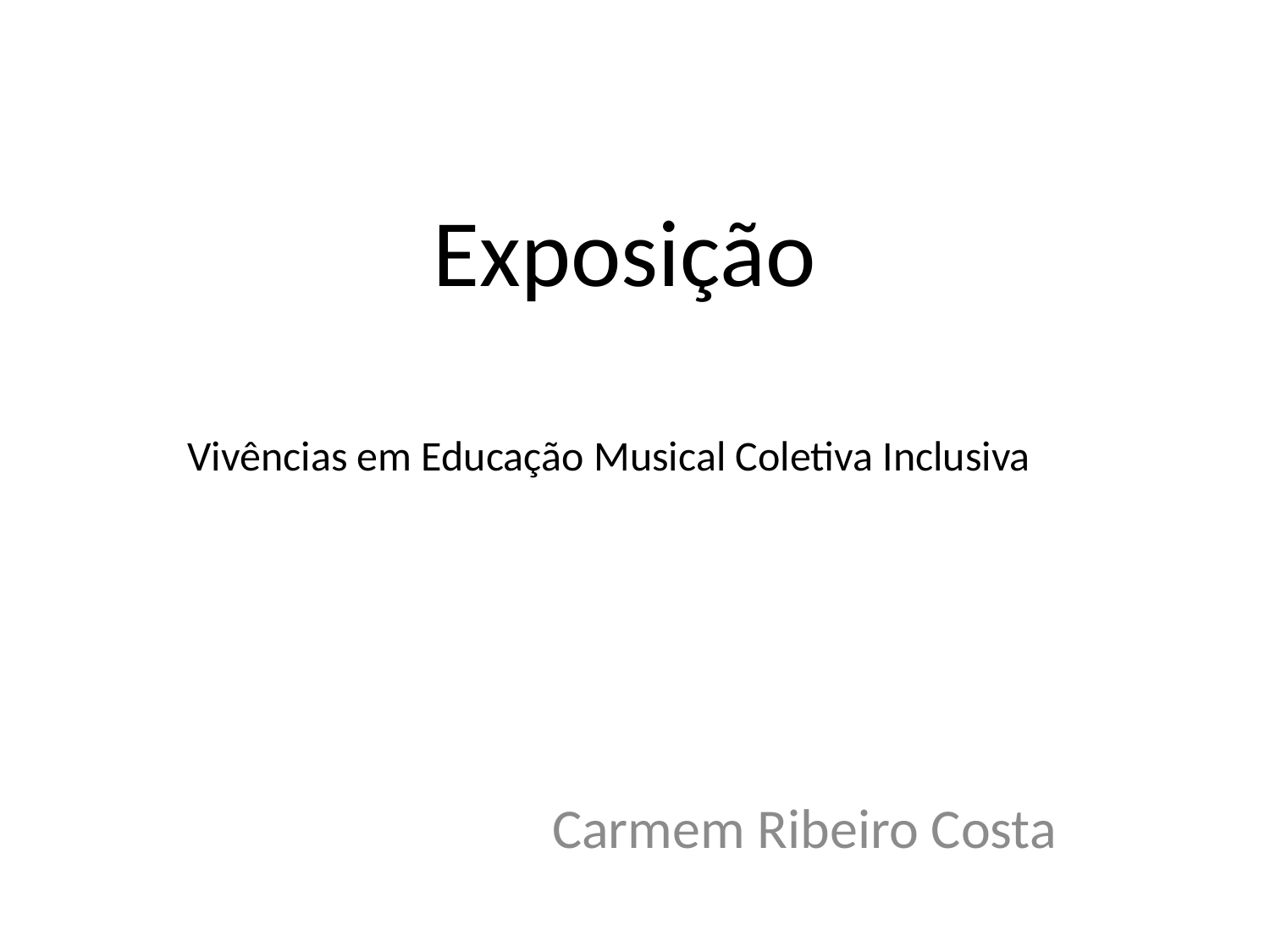

# Exposição
Vivências em Educação Musical Coletiva Inclusiva
Carmem Ribeiro Costa